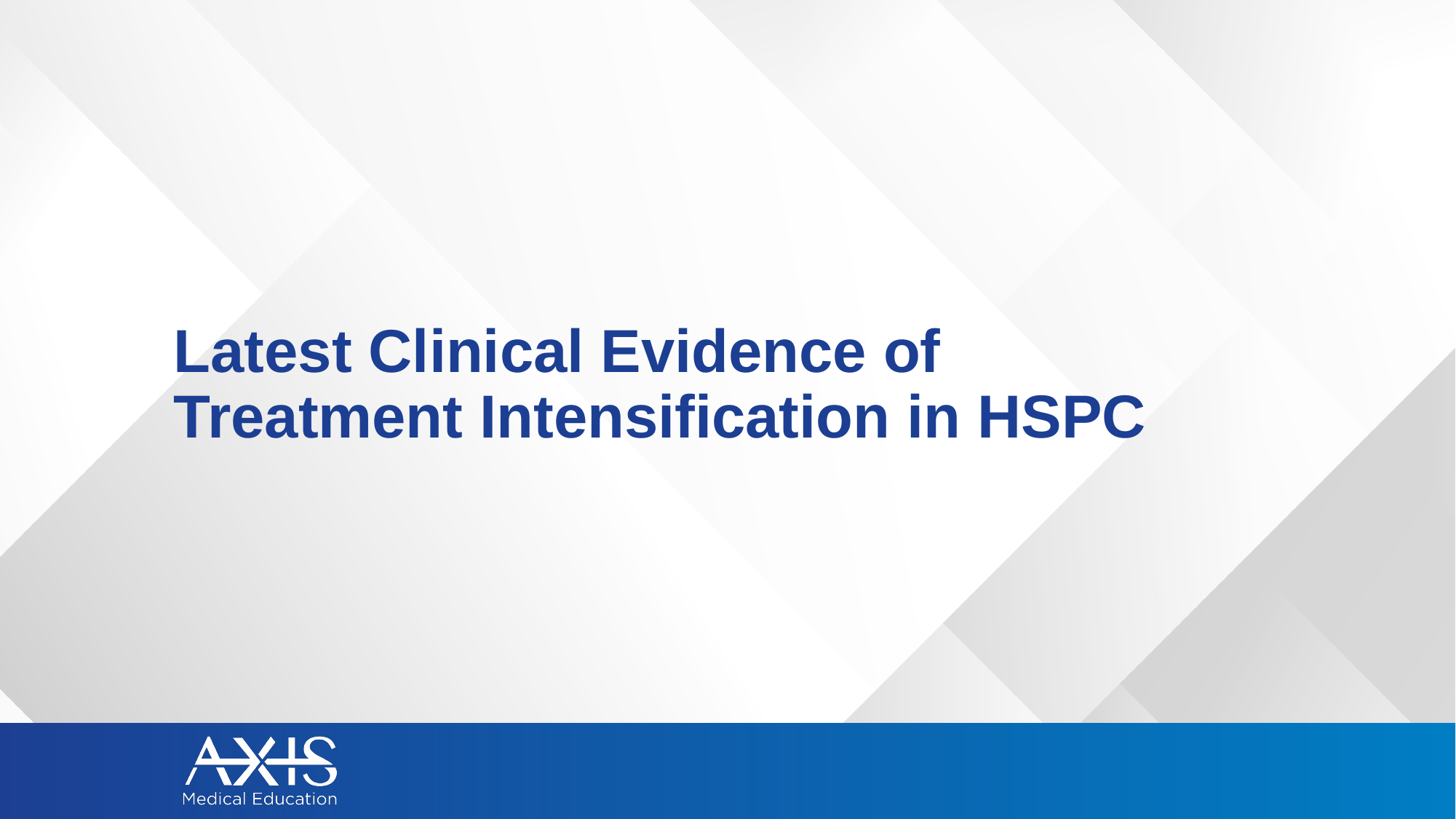

# Latest Clinical Evidence of Treatment Intensification in HSPC